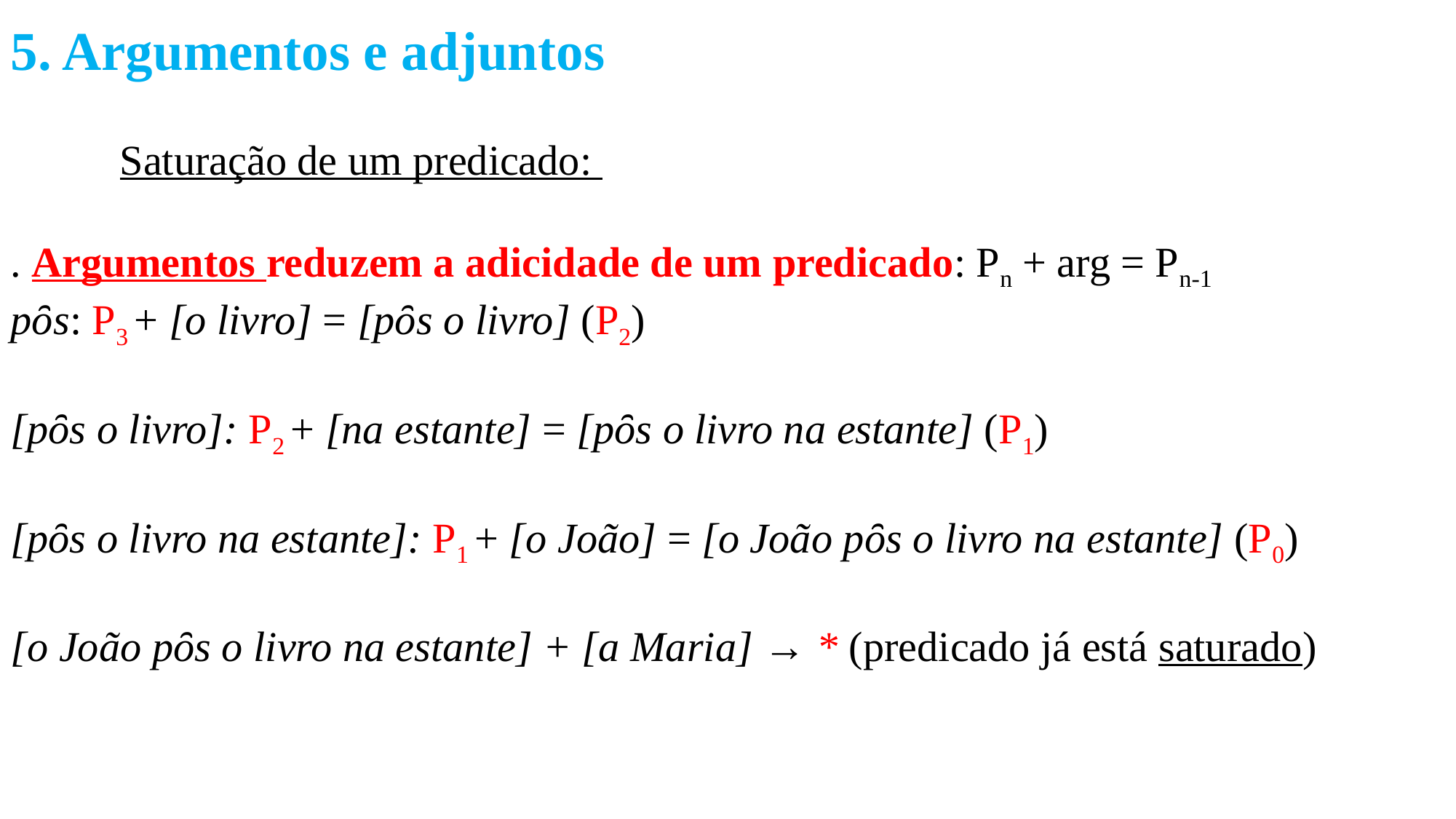

5. Argumentos e adjuntos

	Saturação de um predicado:

. Argumentos reduzem a adicidade de um predicado: Pn + arg = Pn-1
pȏs: P3 + [o livro] = [pȏs o livro] (P2)

[pȏs o livro]: P2 + [na estante] = [pȏs o livro na estante] (P1)

[pȏs o livro na estante]: P1 + [o João] = [o João pȏs o livro na estante] (P0)

[o João pȏs o livro na estante] + [a Maria] → * (predicado já está saturado)